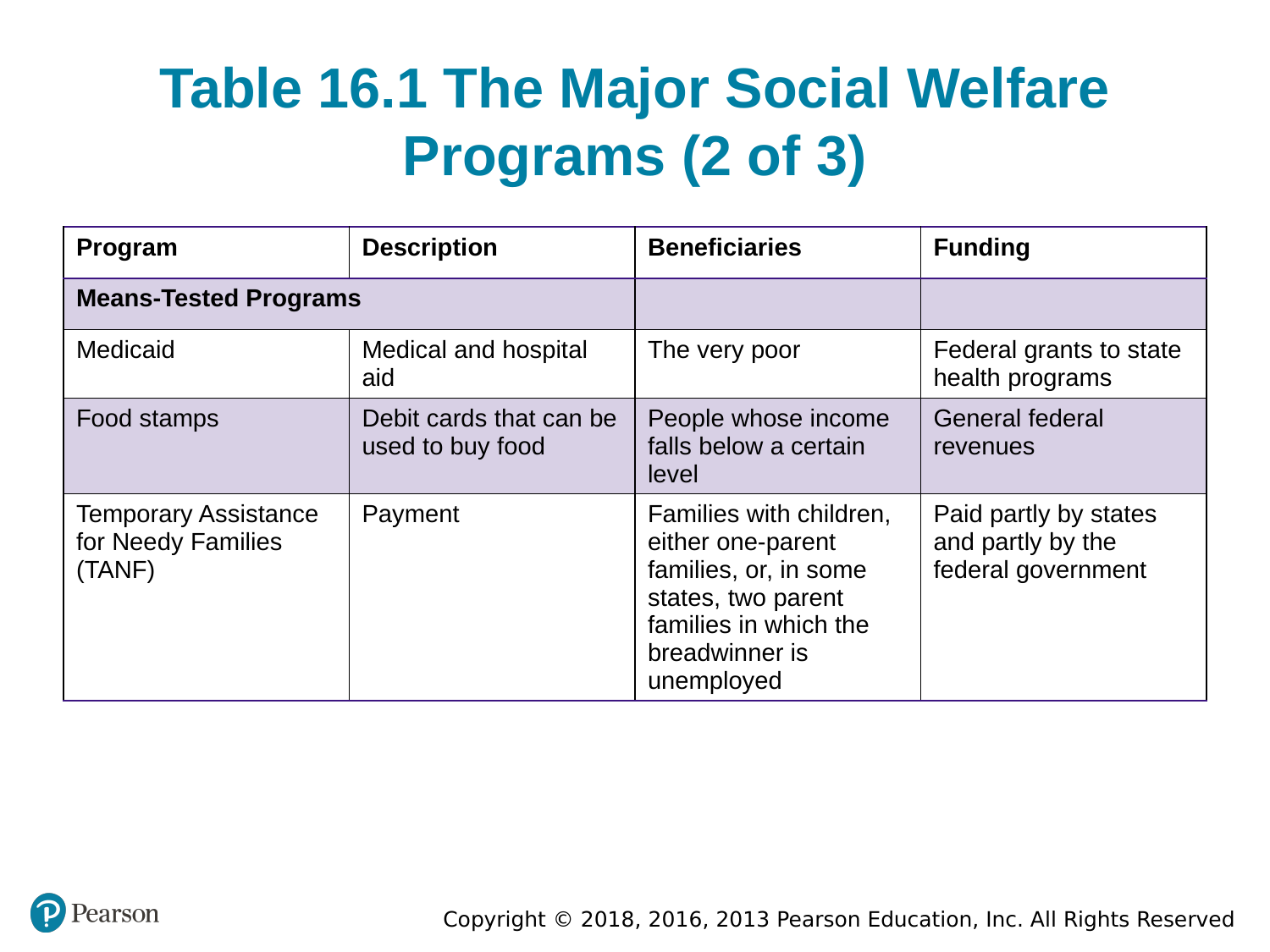

# Table 16.1 The Major Social Welfare Programs (2 of 3)
| Program | Description | Beneficiaries | Funding |
| --- | --- | --- | --- |
| Means-Tested Programs |  |  |  |
| Medicaid | Medical and hospital aid | The very poor | Federal grants to state health programs |
| Food stamps | Debit cards that can be used to buy food | People whose income falls below a certain level | General federal revenues |
| Temporary Assistance for Needy Families (TANF) | Payment | Families with children, either one-parent families, or, in some states, two parent families in which the breadwinner is unemployed | Paid partly by states and partly by the federal government |